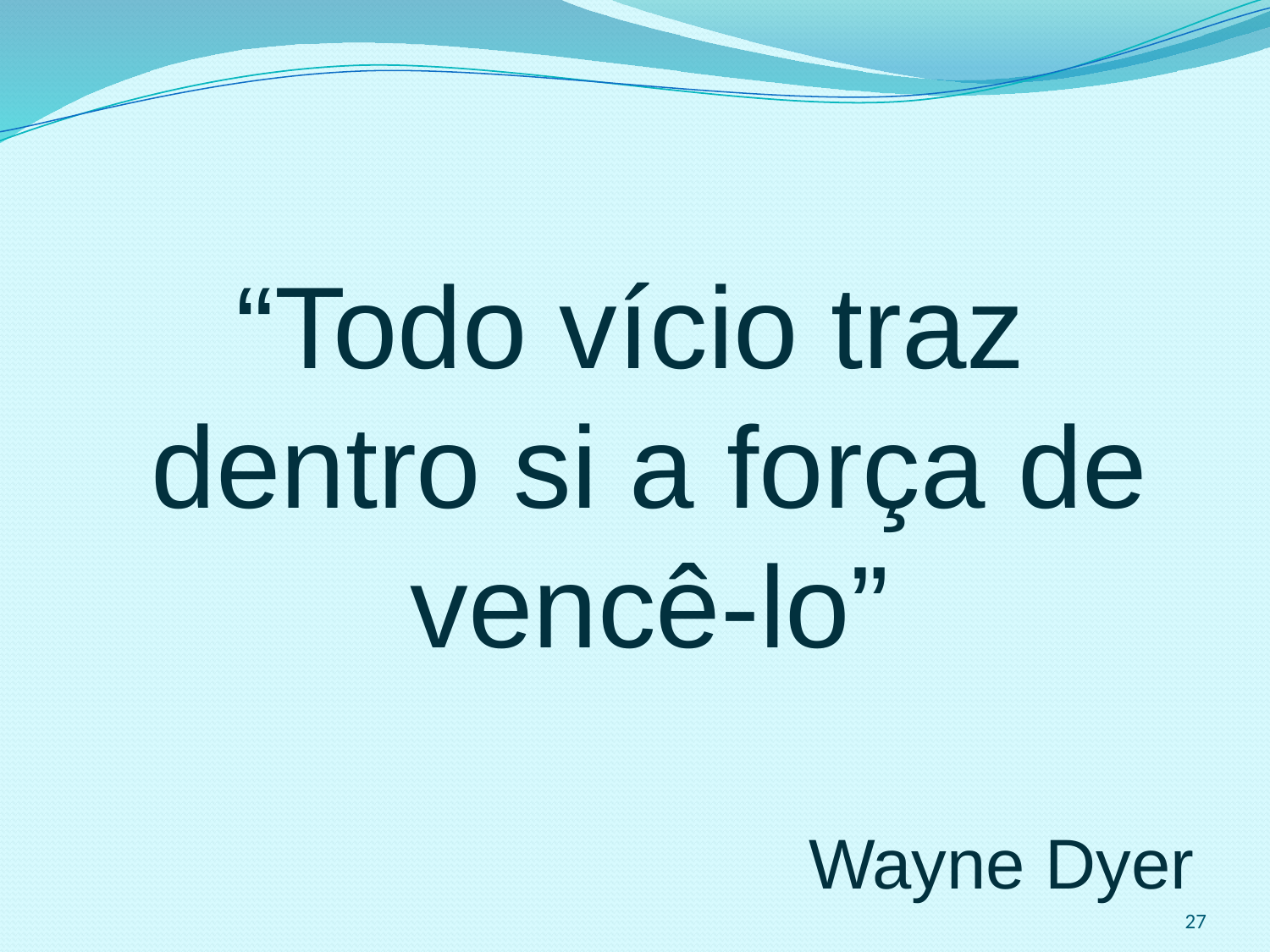

“Todo vício traz dentro si a força de vencê-lo”

Wayne Dyer

27